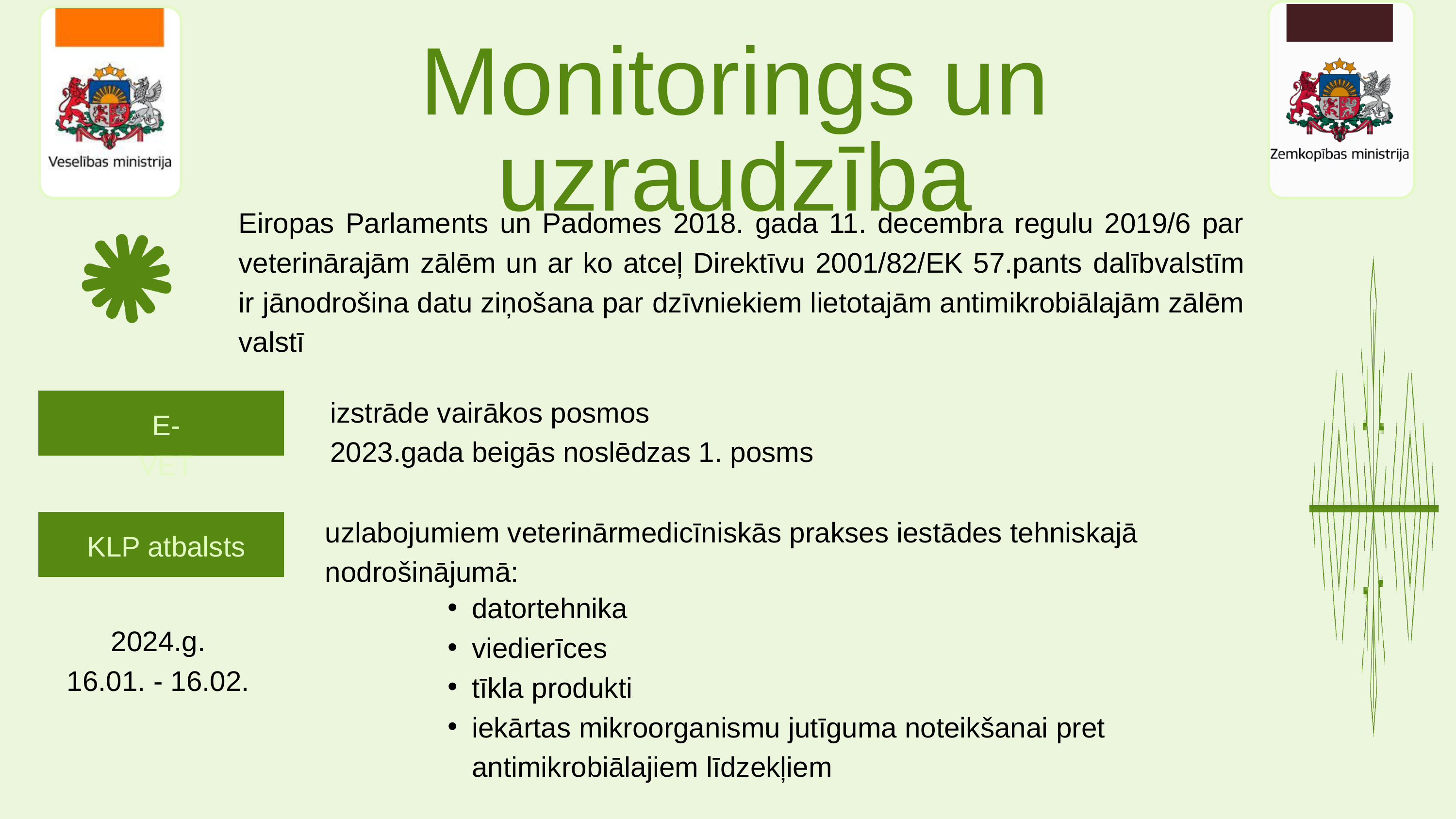

Monitorings un uzraudzība
Eiropas Parlaments un Padomes 2018. gada 11. decembra regulu 2019/6 par veterinārajām zālēm un ar ko atceļ Direktīvu 2001/82/EK 57.pants dalībvalstīm ir jānodrošina datu ziņošana par dzīvniekiem lietotajām antimikrobiālajām zālēm valstī

izstrāde vairākos posmos
2023.gada beigās noslēdzas 1. posms

E-VET

uzlabojumiem veterinārmedicīniskās prakses iestādes tehniskajā nodrošinājumā:

KLP atbalsts
datortehnika
viedierīces
tīkla produkti
iekārtas mikroorganismu jutīguma noteikšanai pret antimikrobiālajiem līdzekļiem
2024.g.
16.01. - 16.02.